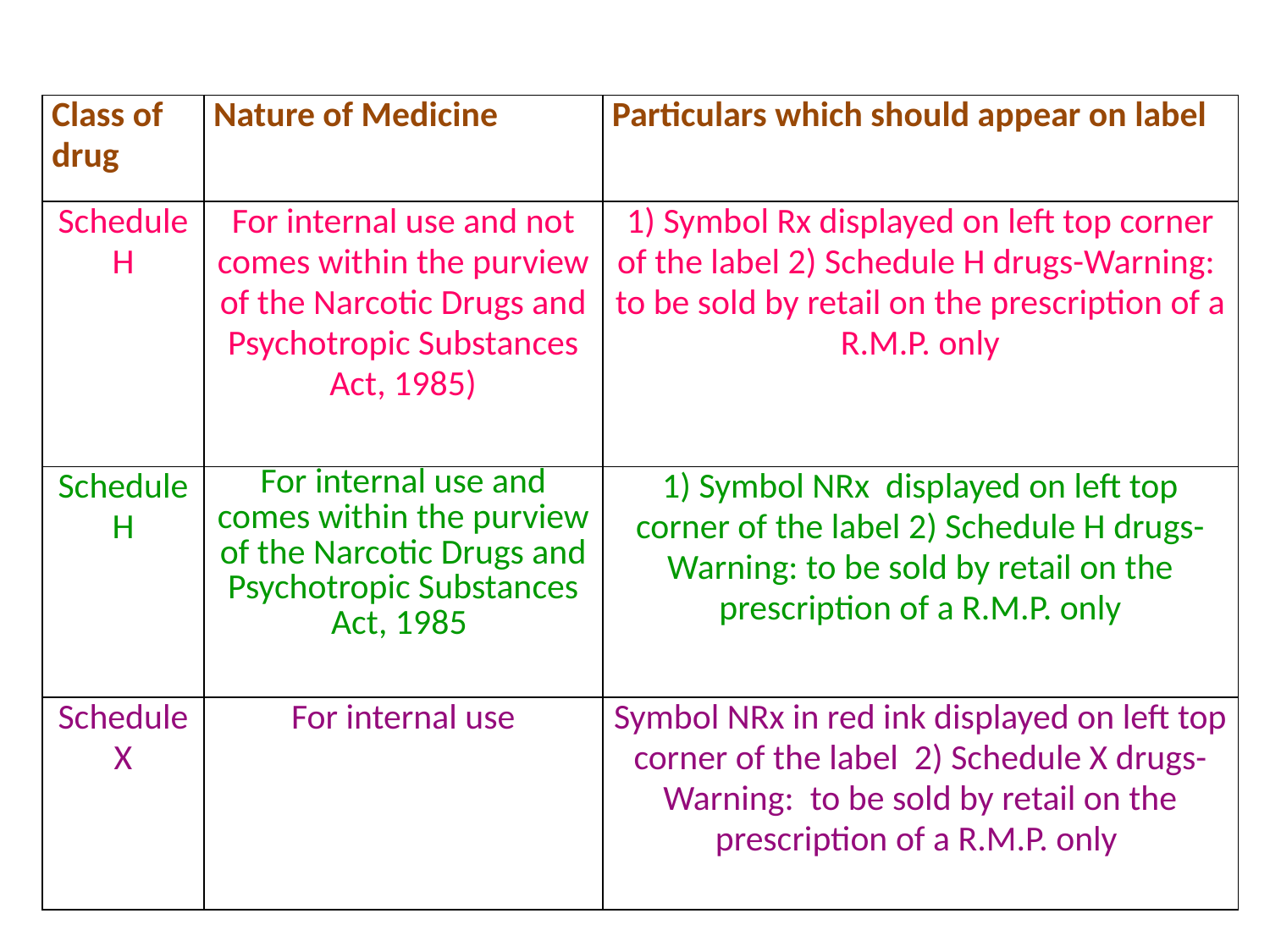

| Class of drug | Nature of Medicine | Particulars which should appear on label |
| --- | --- | --- |
| Schedule H | For internal use and not comes within the purview of the Narcotic Drugs and Psychotropic Substances Act, 1985) | 1) Symbol Rx displayed on left top corner of the label 2) Schedule H drugs-Warning: to be sold by retail on the prescription of a R.M.P. only |
| Schedule H | For internal use and comes within the purview of the Narcotic Drugs and Psychotropic Substances Act, 1985 | 1) Symbol NRx displayed on left top corner of the label 2) Schedule H drugs- Warning: to be sold by retail on the prescription of a R.M.P. only |
| Schedule X | For internal use | Symbol NRx in red ink displayed on left top corner of the label 2) Schedule X drugs- Warning: to be sold by retail on the prescription of a R.M.P. only |